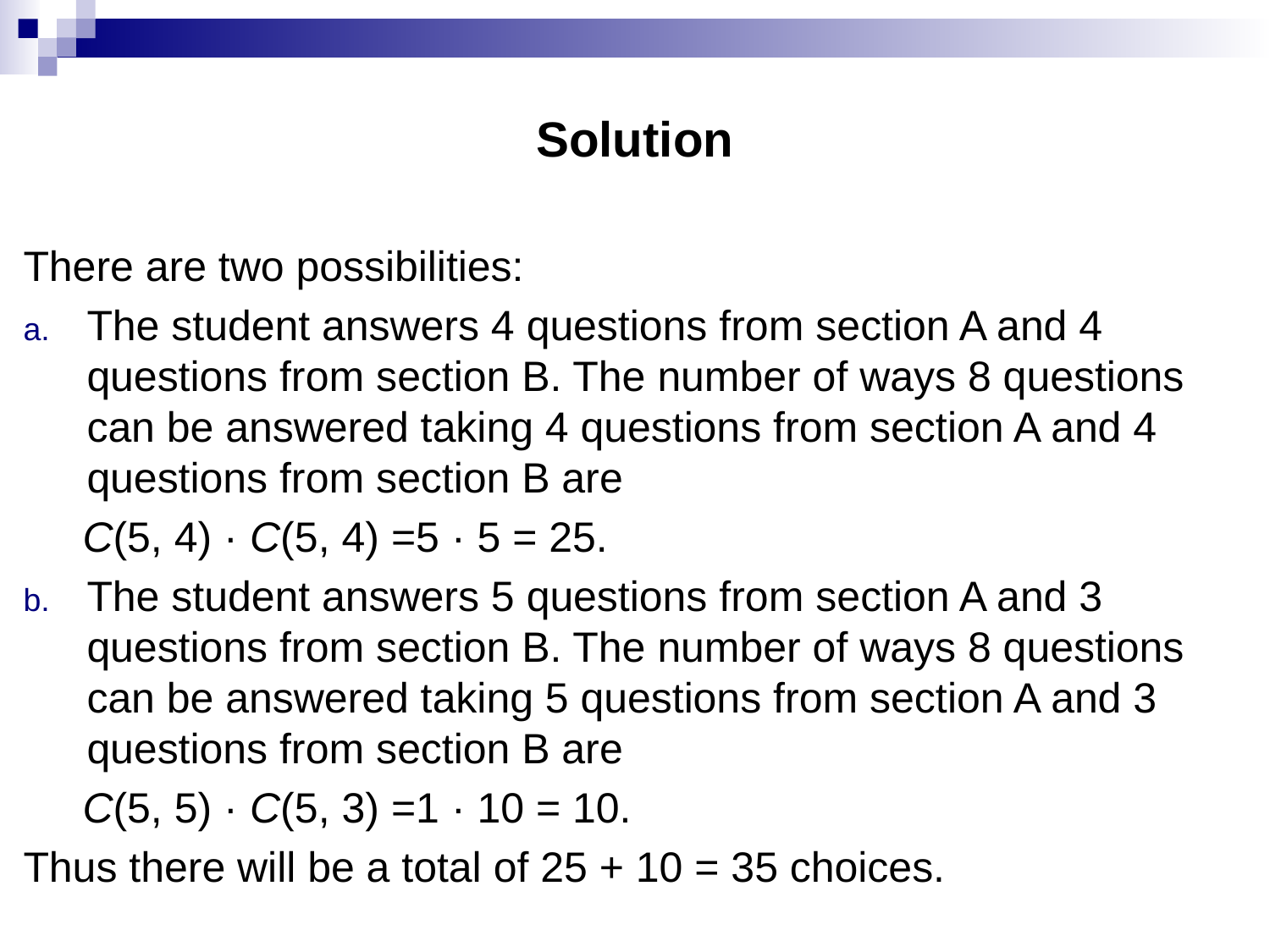

# Solution
There are two possibilities:
The student answers 4 questions from section A and 4 questions from section B. The number of ways 8 questions can be answered taking 4 questions from section A and 4 questions from section B are
     C(5, 4) · C(5, 4) =5 · 5 = 25.
The student answers 5 questions from section A and 3 questions from section B. The number of ways 8 questions can be answered taking 5 questions from section A and 3 questions from section B are
     C(5, 5) · C(5, 3) =1 · 10 = 10.
Thus there will be a total of 25 + 10 = 35 choices.